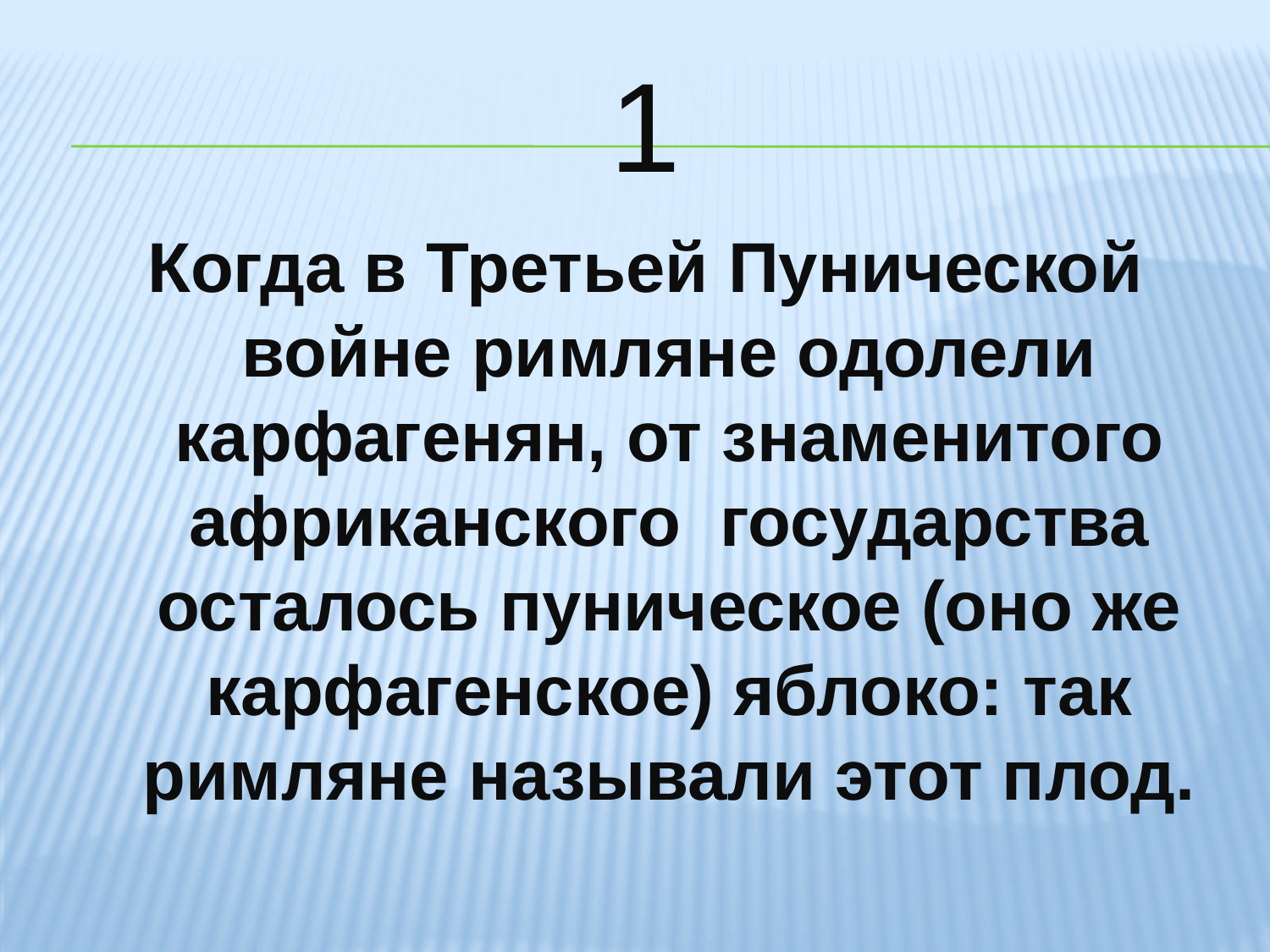

# 1
Когда в Третьей Пунической войне римляне одолели карфагенян, от знаменитого африканского  государства осталось пуническое (оно же карфагенское) яблоко: так римляне называли этот плод.